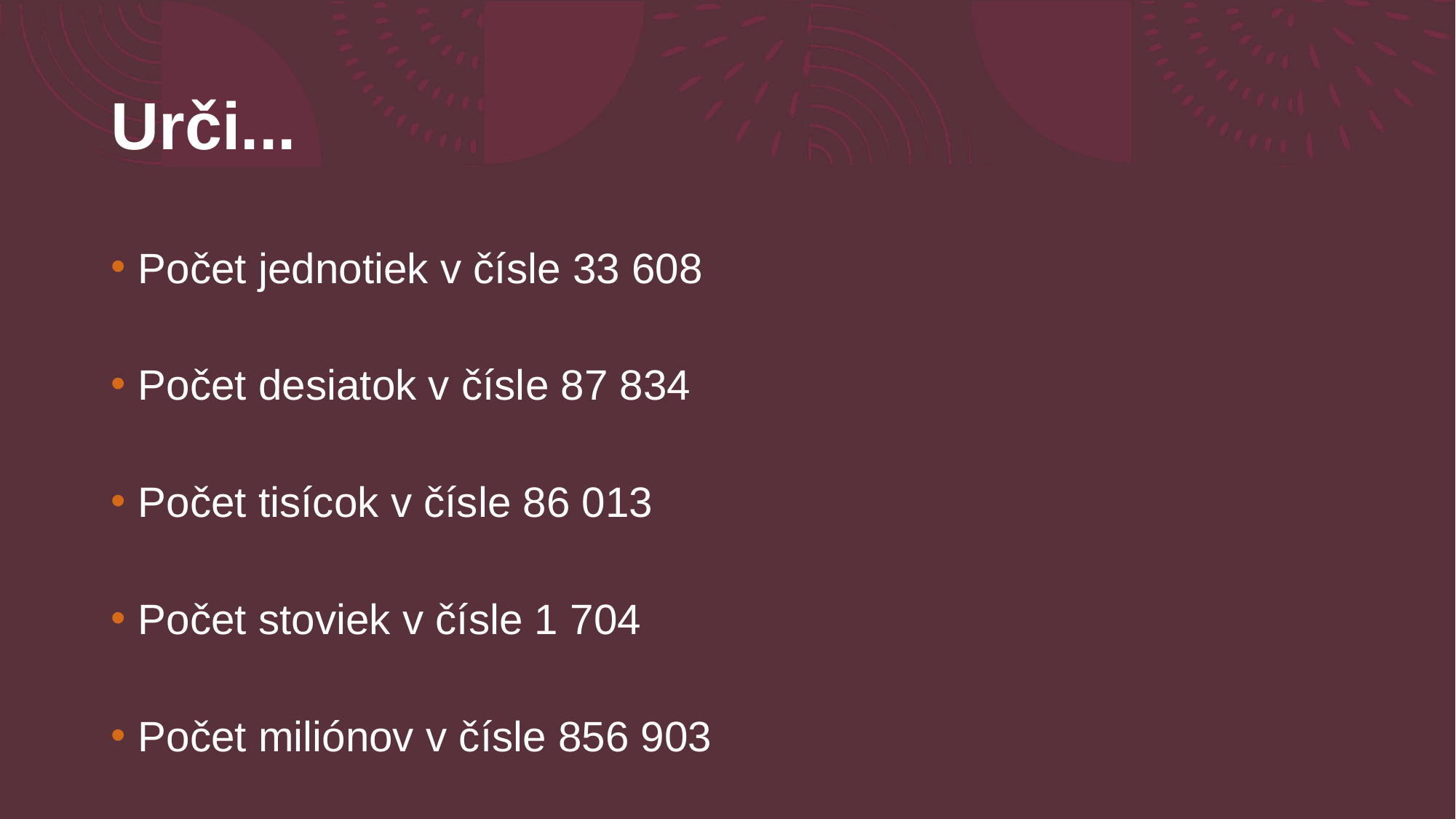

# Urči...
Počet jednotiek v čísle 33 608
Počet desiatok v čísle 87 834
Počet tisícok v čísle 86 013
Počet stoviek v čísle 1 704
Počet miliónov v čísle 856 903